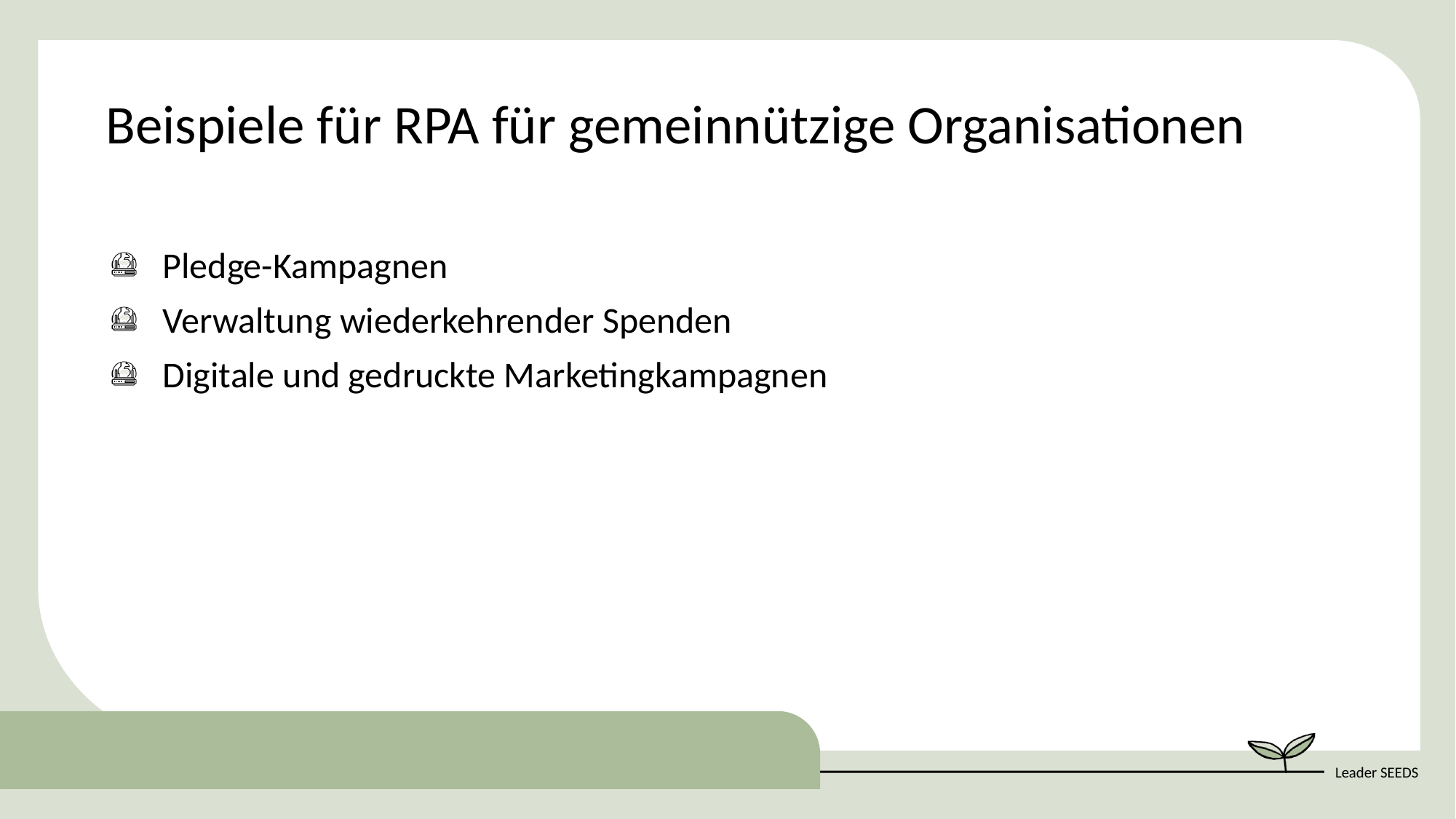

Beispiele für RPA für gemeinnützige Organisationen
Pledge-Kampagnen
Verwaltung wiederkehrender Spenden
Digitale und gedruckte Marketingkampagnen